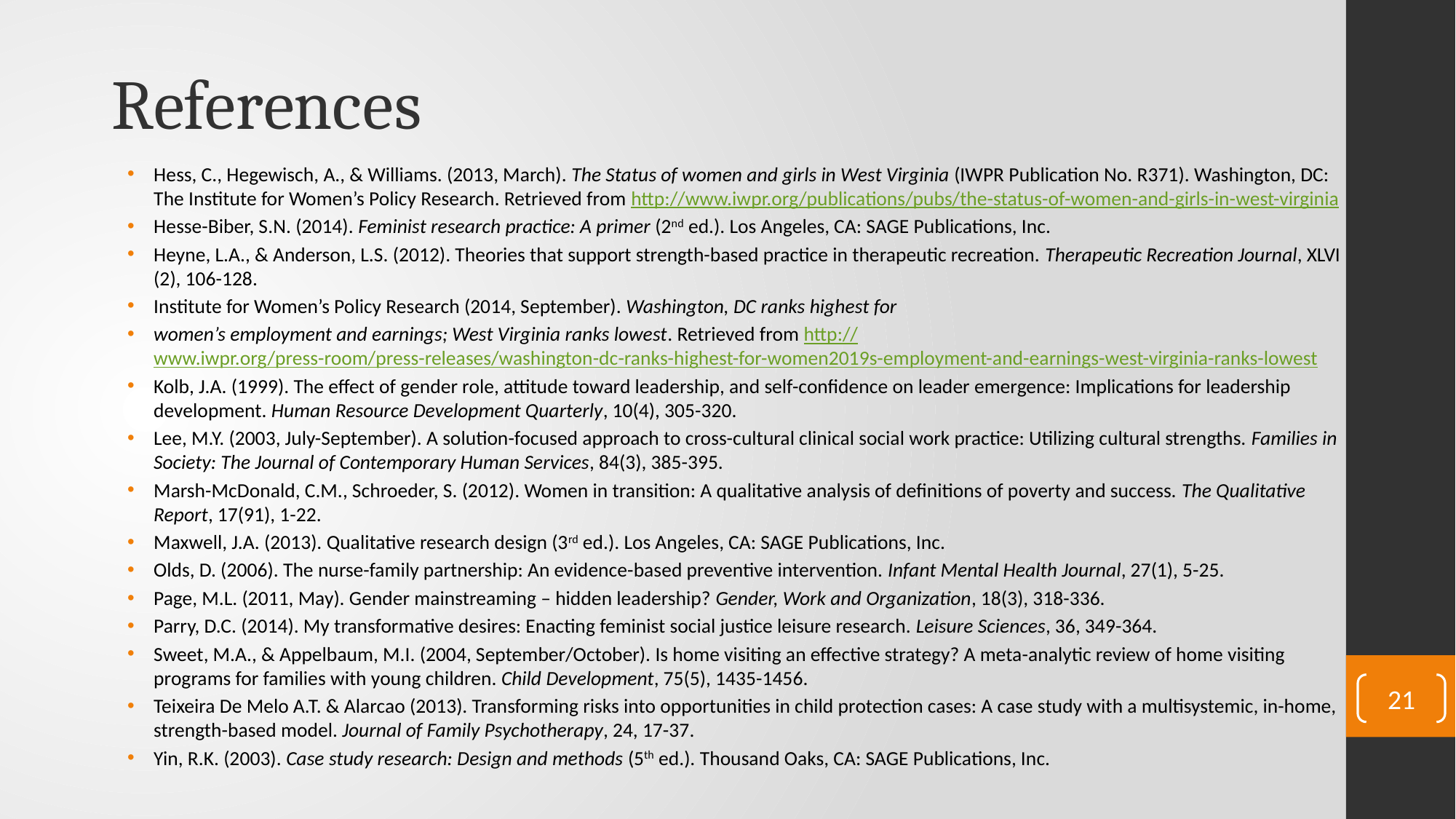

# References
Hess, C., Hegewisch, A., & Williams. (2013, March). The Status of women and girls in West Virginia (IWPR Publication No. R371). Washington, DC: The Institute for Women’s Policy Research. Retrieved from http://www.iwpr.org/publications/pubs/the-status-of-women-and-girls-in-west-virginia
Hesse-Biber, S.N. (2014). Feminist research practice: A primer (2nd ed.). Los Angeles, CA: SAGE Publications, Inc.
Heyne, L.A., & Anderson, L.S. (2012). Theories that support strength-based practice in therapeutic recreation. Therapeutic Recreation Journal, XLVI (2), 106-128.
Institute for Women’s Policy Research (2014, September). Washington, DC ranks highest for
women’s employment and earnings; West Virginia ranks lowest. Retrieved from http://www.iwpr.org/press-room/press-releases/washington-dc-ranks-highest-for-women2019s-employment-and-earnings-west-virginia-ranks-lowest
Kolb, J.A. (1999). The effect of gender role, attitude toward leadership, and self-confidence on leader emergence: Implications for leadership development. Human Resource Development Quarterly, 10(4), 305-320.
Lee, M.Y. (2003, July-September). A solution-focused approach to cross-cultural clinical social work practice: Utilizing cultural strengths. Families in Society: The Journal of Contemporary Human Services, 84(3), 385-395.
Marsh-McDonald, C.M., Schroeder, S. (2012). Women in transition: A qualitative analysis of definitions of poverty and success. The Qualitative Report, 17(91), 1-22.
Maxwell, J.A. (2013). Qualitative research design (3rd ed.). Los Angeles, CA: SAGE Publications, Inc.
Olds, D. (2006). The nurse-family partnership: An evidence-based preventive intervention. Infant Mental Health Journal, 27(1), 5-25.
Page, M.L. (2011, May). Gender mainstreaming – hidden leadership? Gender, Work and Organization, 18(3), 318-336.
Parry, D.C. (2014). My transformative desires: Enacting feminist social justice leisure research. Leisure Sciences, 36, 349-364.
Sweet, M.A., & Appelbaum, M.I. (2004, September/October). Is home visiting an effective strategy? A meta-analytic review of home visiting programs for families with young children. Child Development, 75(5), 1435-1456.
Teixeira De Melo A.T. & Alarcao (2013). Transforming risks into opportunities in child protection cases: A case study with a multisystemic, in-home, strength-based model. Journal of Family Psychotherapy, 24, 17-37.
Yin, R.K. (2003). Case study research: Design and methods (5th ed.). Thousand Oaks, CA: SAGE Publications, Inc.

21